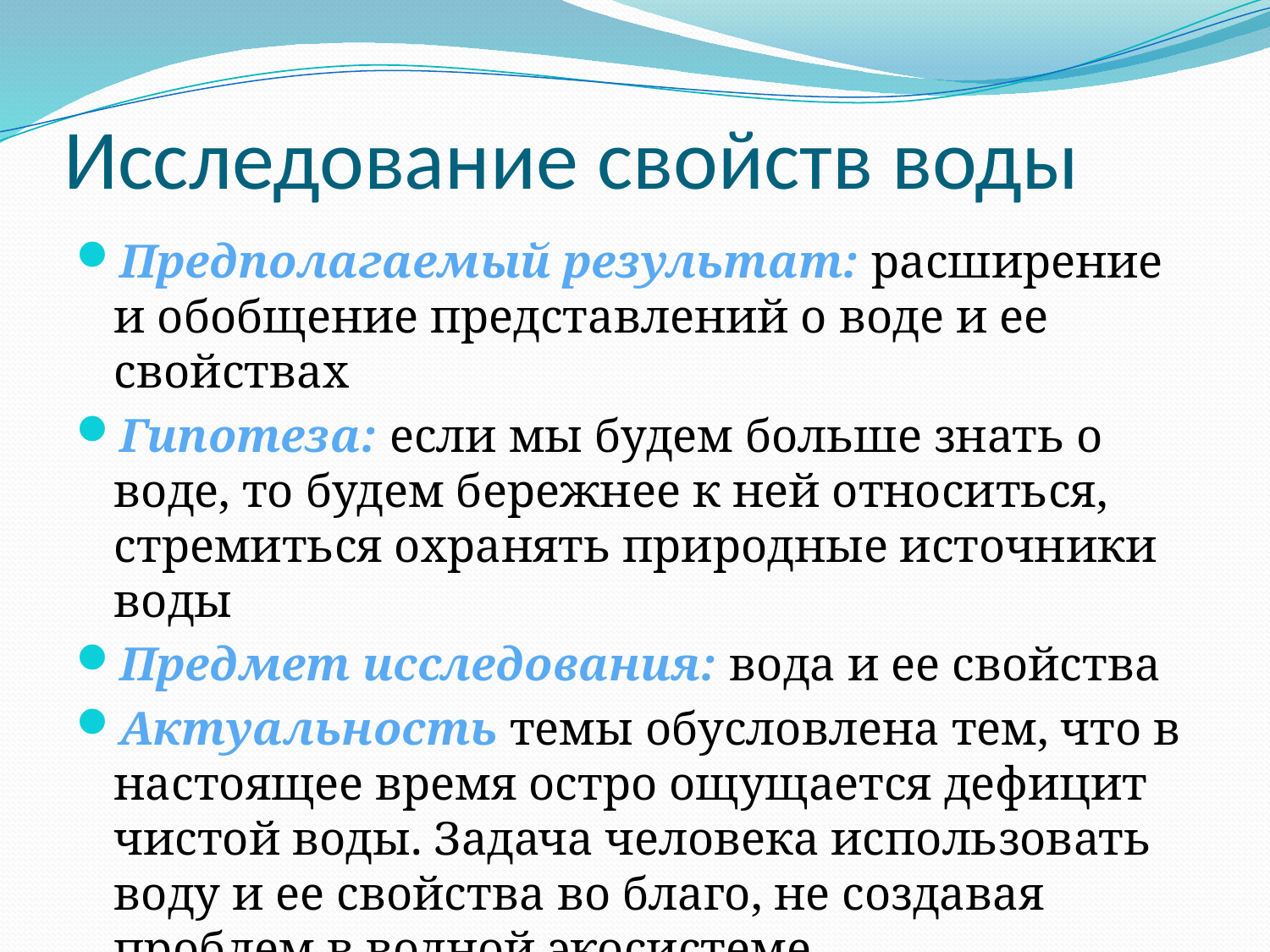

# Исследование свойств воды
Предполагаемый результат: расширение и обобщение представлений о воде и ее свойствах
Гипотеза: если мы будем больше знать о воде, то будем бережнее к ней относиться, стремиться охранять природные источники воды
Предмет исследования: вода и ее свойства
Актуальность темы обусловлена тем, что в настоящее время остро ощущается дефицит чистой воды. Задача человека использовать воду и ее свойства во благо, не создавая проблем в водной экосистеме.